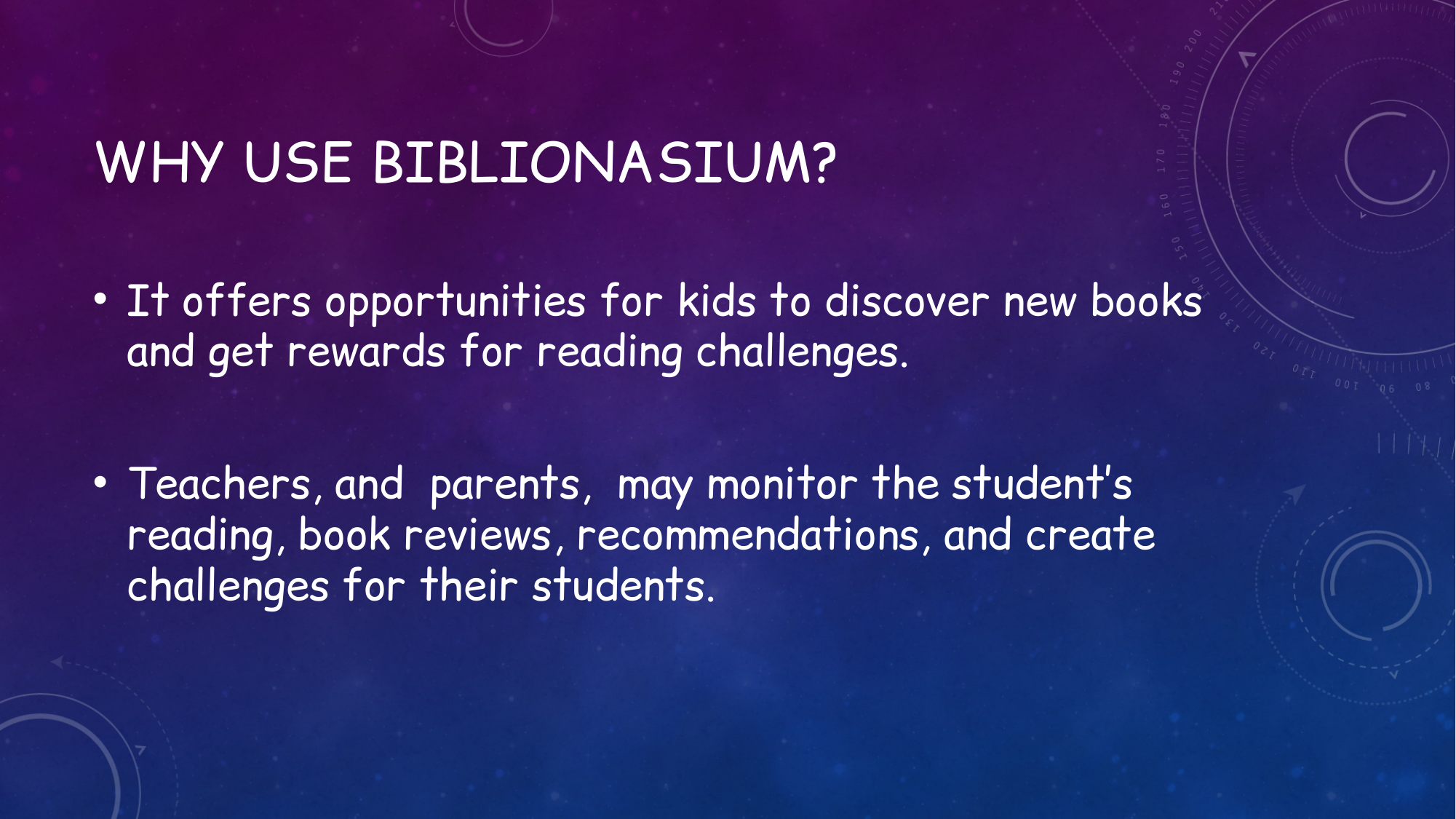

# Why use biblionasium?
It offers opportunities for kids to discover new books and get rewards for reading challenges.

Teachers, and  parents,  may monitor the student’s reading, book reviews, recommendations, and create challenges for their students.